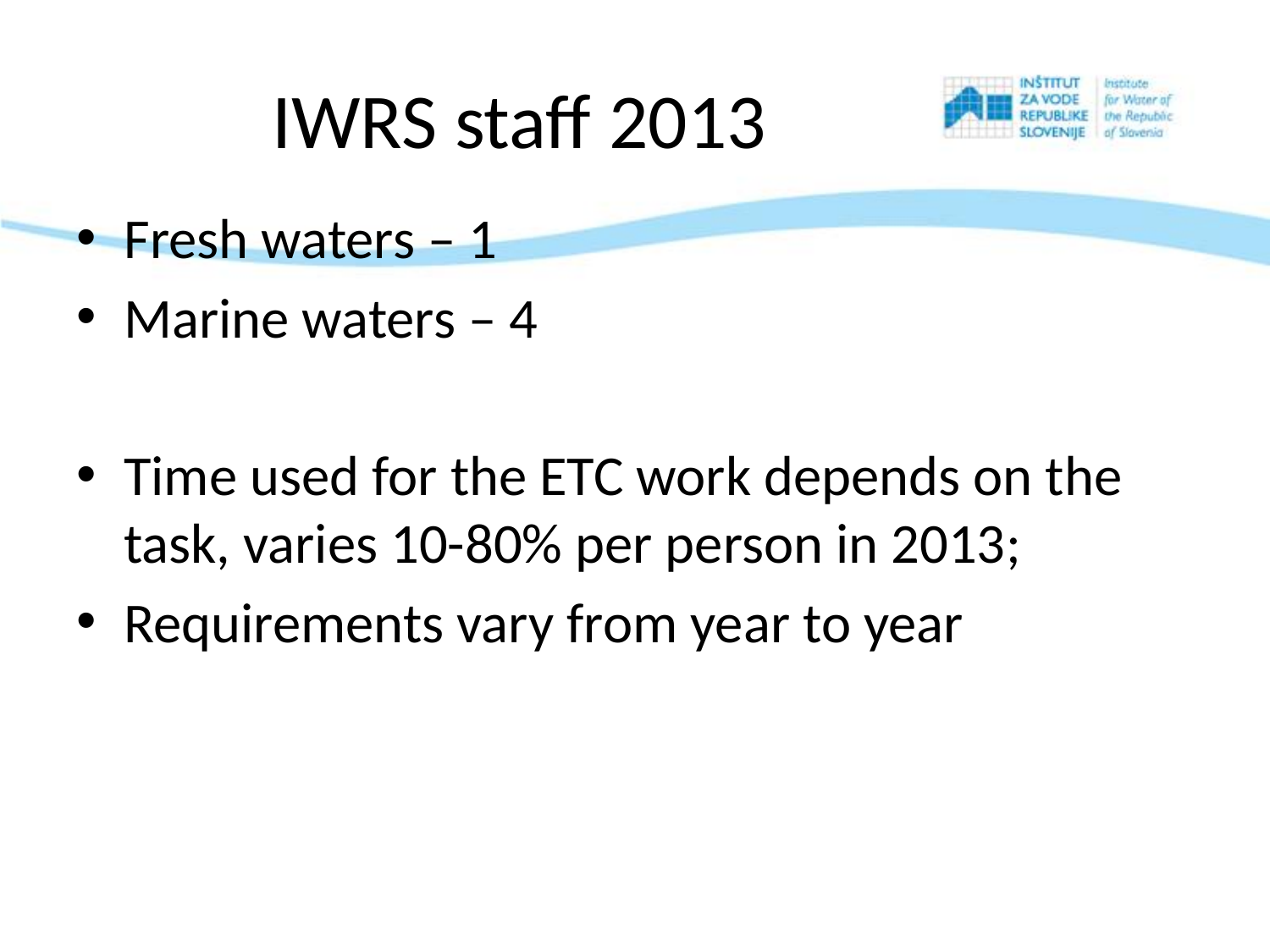

# IWRS staff 2013
Fresh waters – 1
Marine waters – 4

Time used for the ETC work depends on the task, varies 10-80% per person in 2013;
Requirements vary from year to year